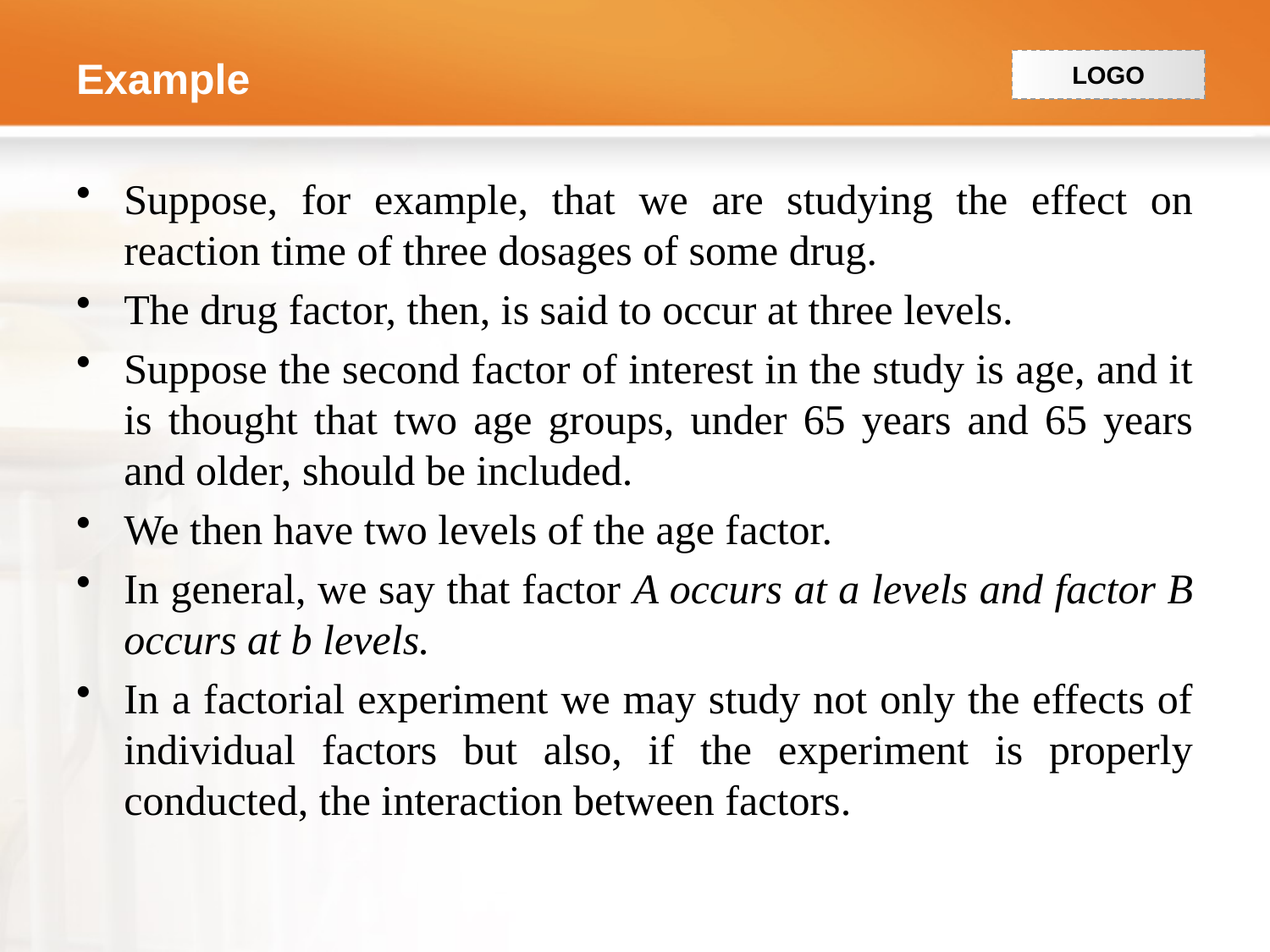

# Example
Suppose, for example, that we are studying the effect on reaction time of three dosages of some drug.
The drug factor, then, is said to occur at three levels.
Suppose the second factor of interest in the study is age, and it is thought that two age groups, under 65 years and 65 years and older, should be included.
We then have two levels of the age factor.
In general, we say that factor A occurs at a levels and factor B occurs at b levels.
In a factorial experiment we may study not only the effects of individual factors but also, if the experiment is properly conducted, the interaction between factors.